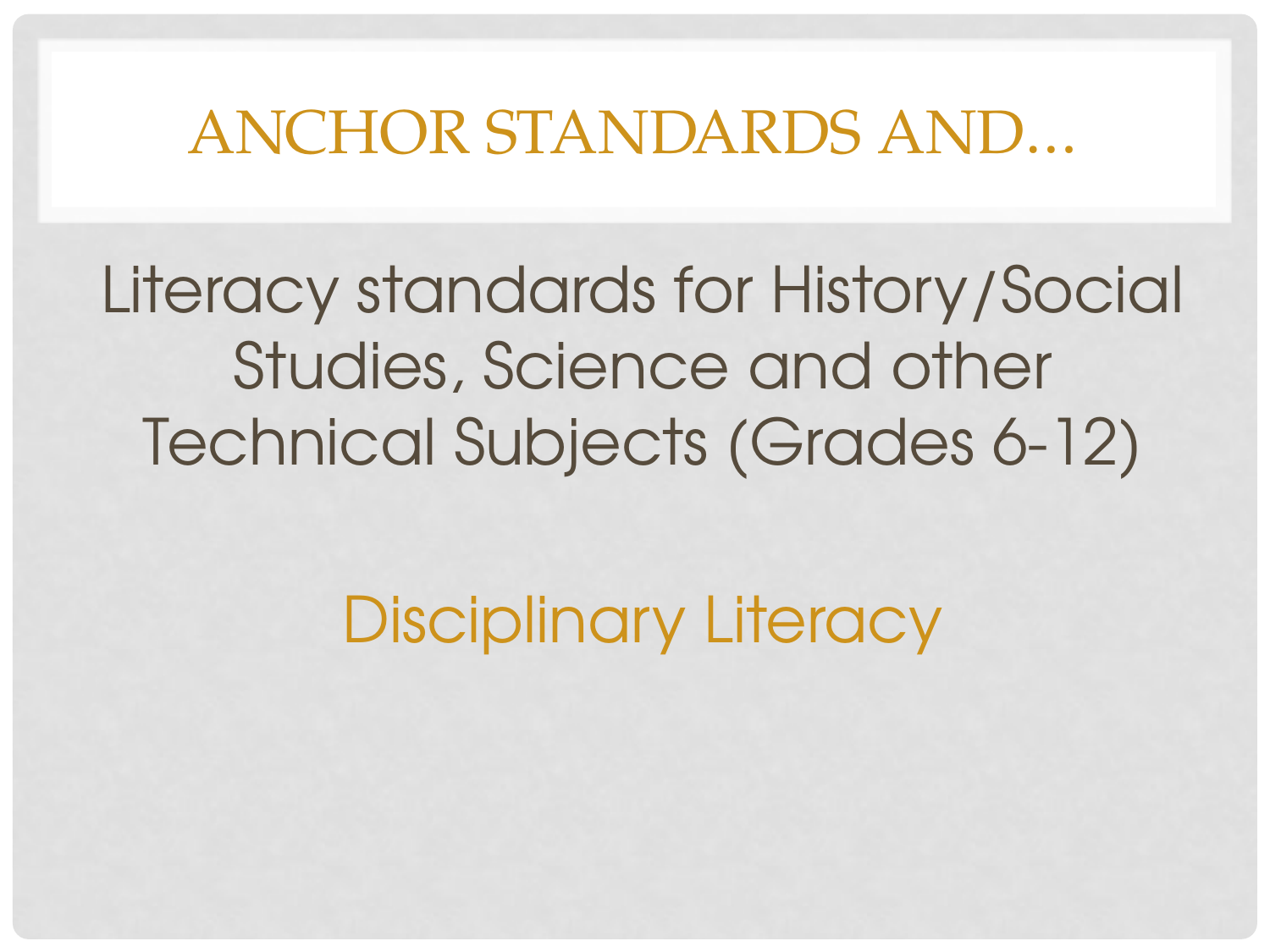

# Anchor Standards and…
Literacy standards for History/Social Studies, Science and other Technical Subjects (Grades 6-12)

Disciplinary Literacy